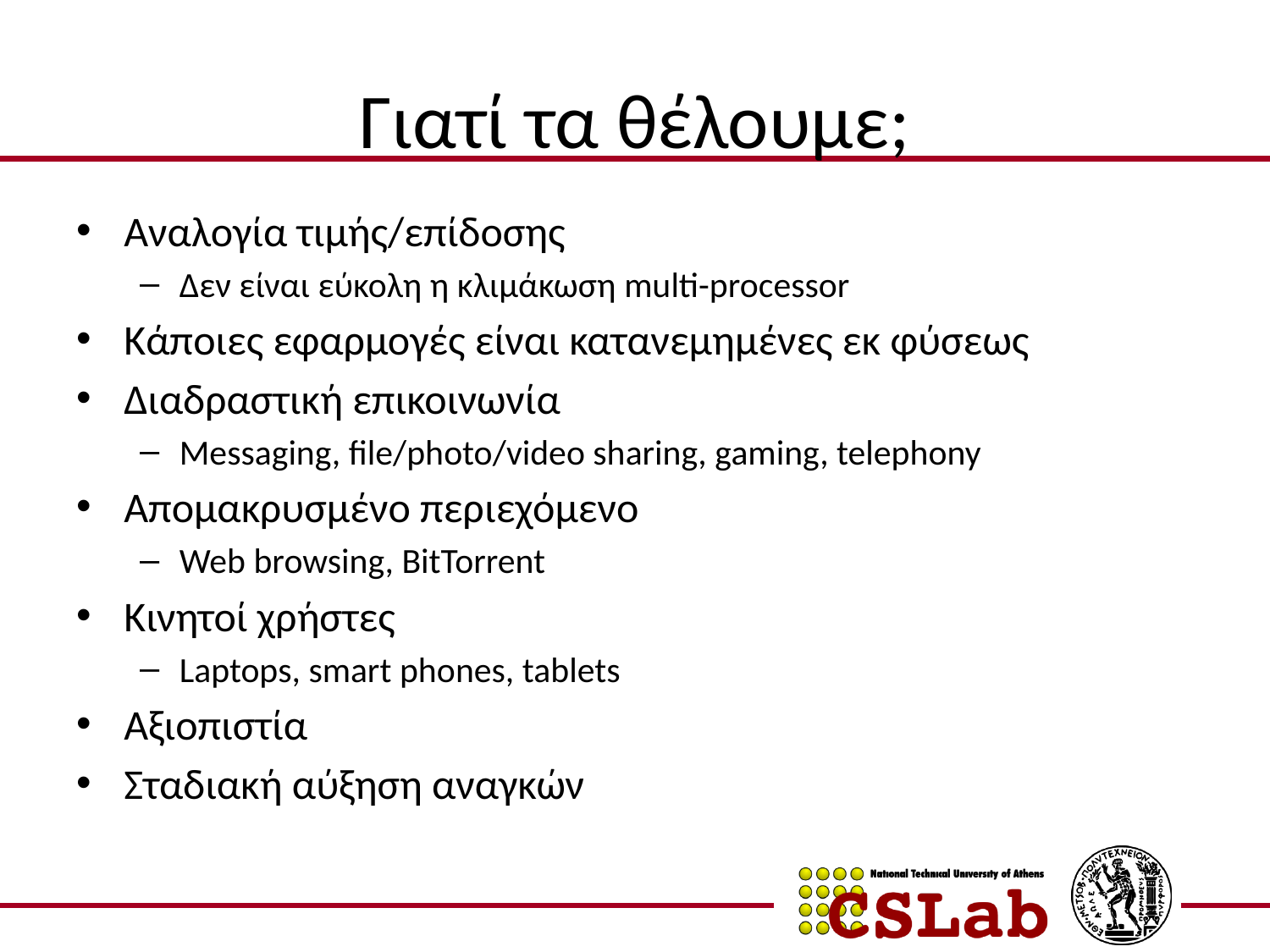

# Γιατί τα θέλουμε;
Αναλογία τιμής/επίδοσης
Δεν είναι εύκολη η κλιμάκωση multi-processor
Κάποιες εφαρμογές είναι κατανεμημένες εκ φύσεως
Διαδραστική επικοινωνία
Messaging, file/photo/video sharing, gaming, telephony
Απομακρυσμένο περιεχόμενο
Web browsing, BitTorrent
Κινητοί χρήστες
Laptops, smart phones, tablets
Αξιοπιστία
Σταδιακή αύξηση αναγκών